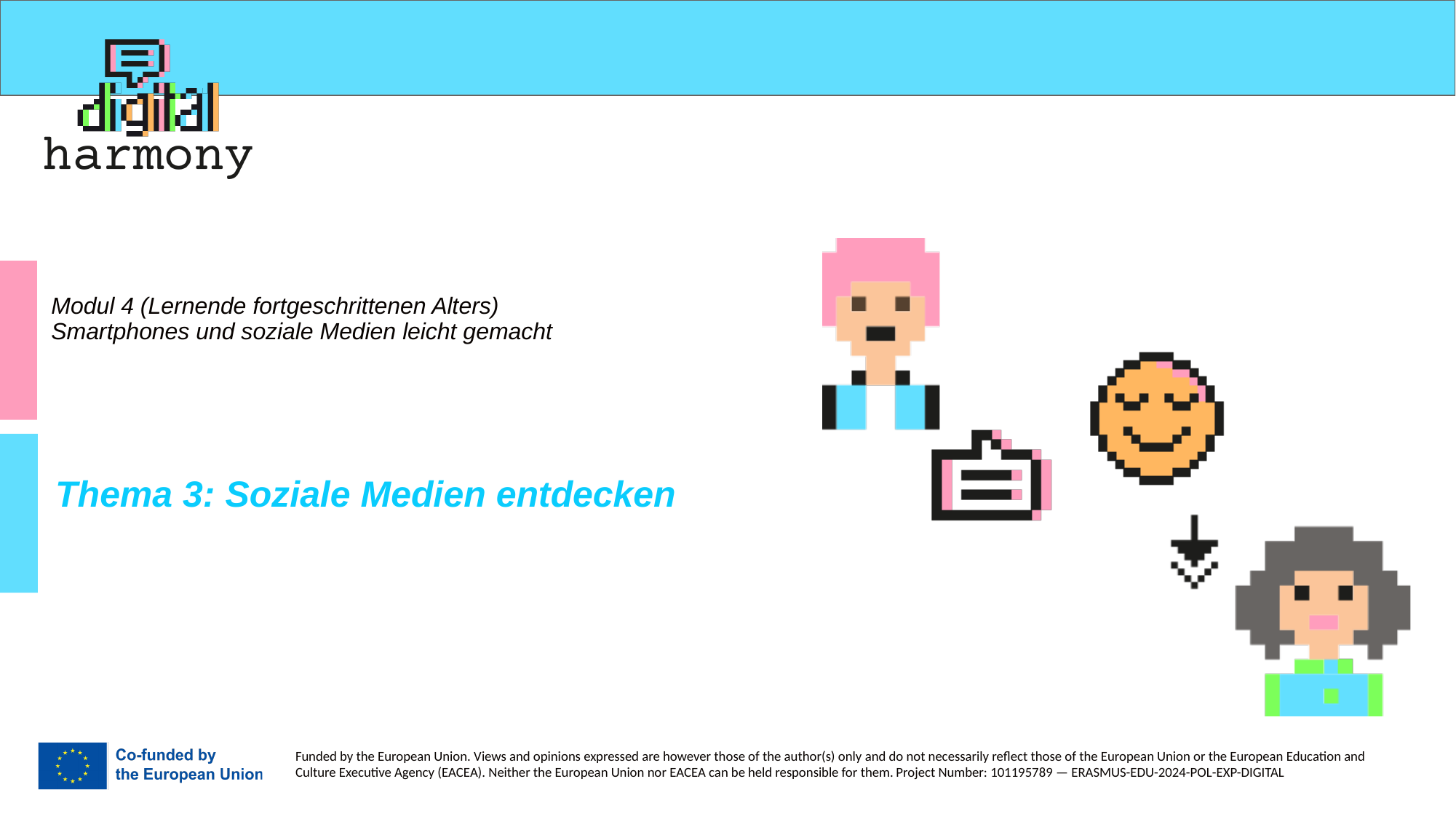

# Modul 4 (Lernende fortgeschrittenen Alters) Smartphones und soziale Medien leicht gemacht
Thema 3: Soziale Medien entdecken